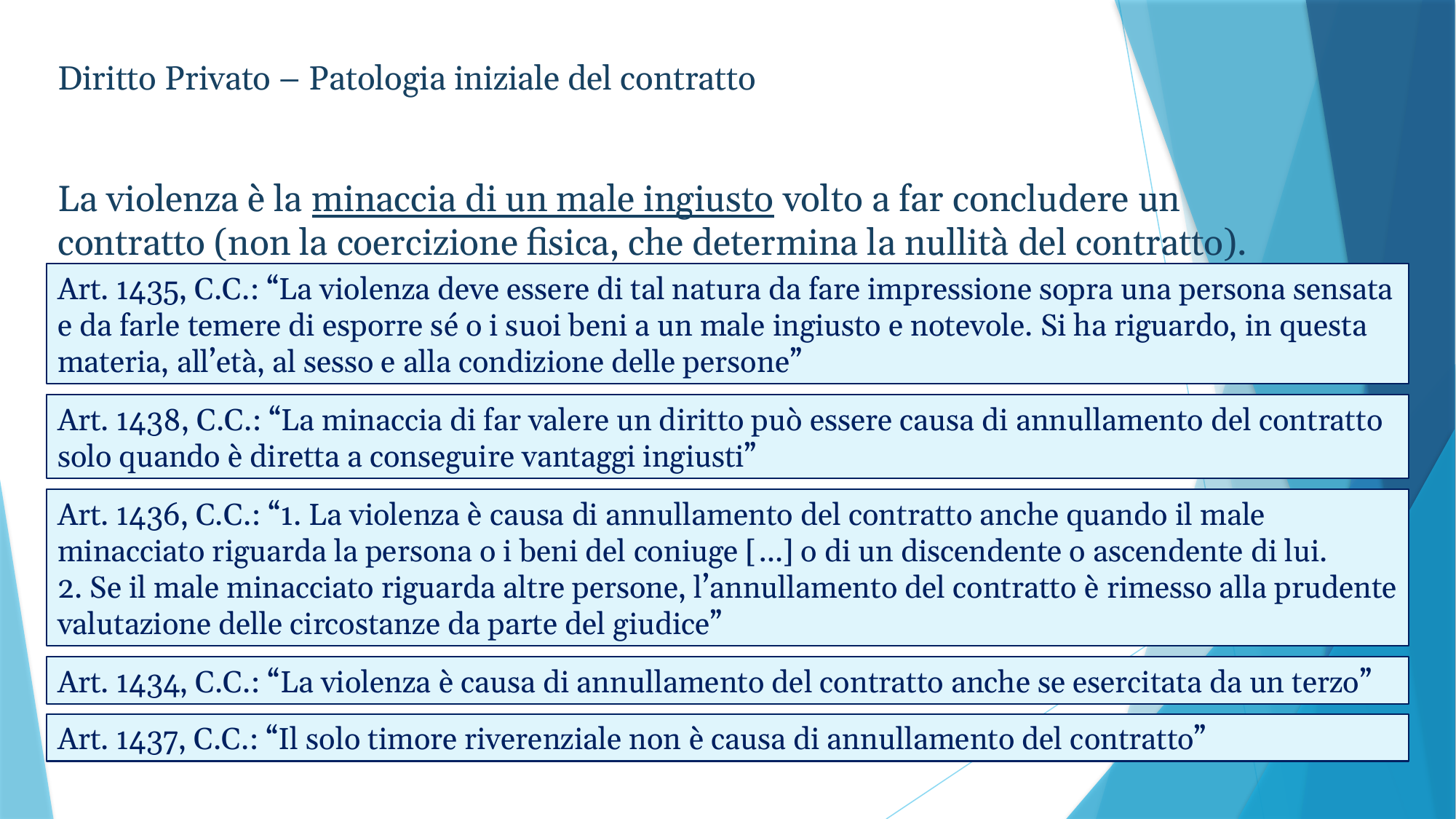

Diritto Privato – Patologia iniziale del contratto
La violenza è la minaccia di un male ingiusto volto a far concludere un contratto (non la coercizione fisica, che determina la nullità del contratto).
Art. 1435, C.C.: “La violenza deve essere di tal natura da fare impressione sopra una persona sensata e da farle temere di esporre sé o i suoi beni a un male ingiusto e notevole. Si ha riguardo, in questa materia, all’età, al sesso e alla condizione delle persone”
Art. 1438, C.C.: “La minaccia di far valere un diritto può essere causa di annullamento del contratto solo quando è diretta a conseguire vantaggi ingiusti”
Art. 1436, C.C.: “1. La violenza è causa di annullamento del contratto anche quando il male minacciato riguarda la persona o i beni del coniuge […] o di un discendente o ascendente di lui.
2. Se il male minacciato riguarda altre persone, l’annullamento del contratto è rimesso alla prudente valutazione delle circostanze da parte del giudice”
Art. 1434, C.C.: “La violenza è causa di annullamento del contratto anche se esercitata da un terzo”
Art. 1437, C.C.: “Il solo timore riverenziale non è causa di annullamento del contratto”